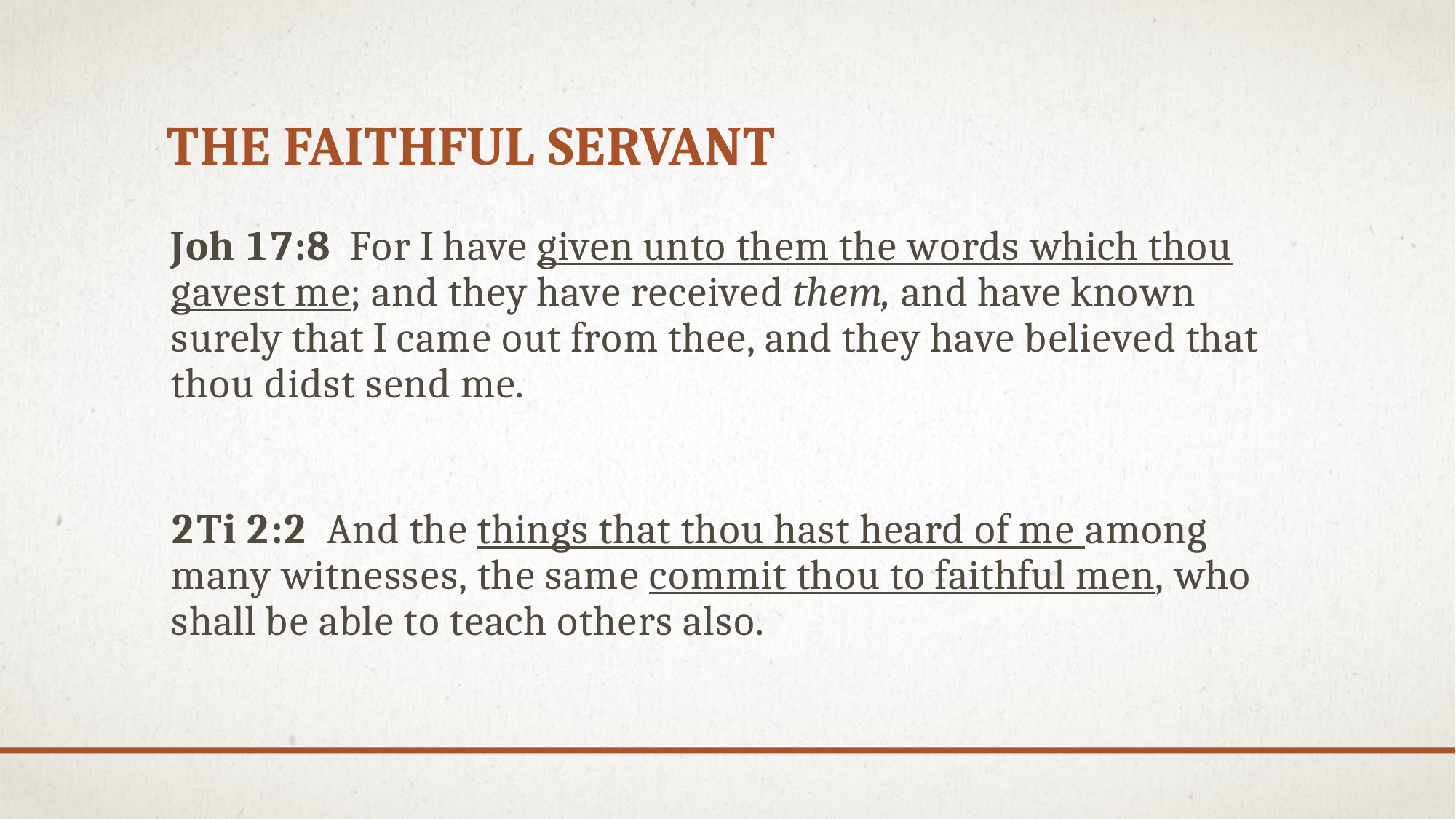

# THE FAITHFUL SERVANT
Joh 17:8  For I have given unto them the words which thou gavest me; and they have received them, and have known surely that I came out from thee, and they have believed that thou didst send me.

2Ti 2:2  And the things that thou hast heard of me among many witnesses, the same commit thou to faithful men, who shall be able to teach others also.